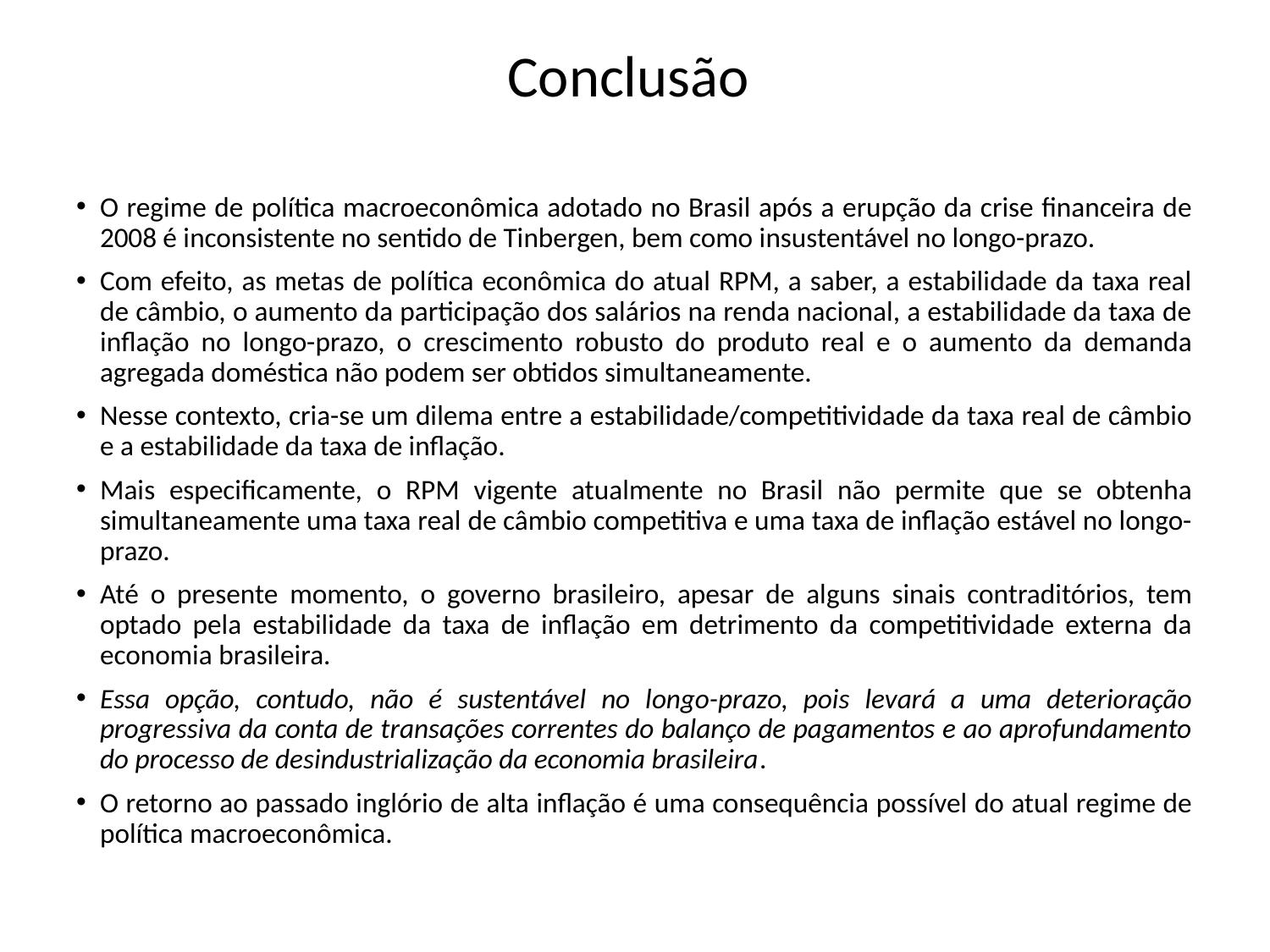

# Conclusão
O regime de política macroeconômica adotado no Brasil após a erupção da crise financeira de 2008 é inconsistente no sentido de Tinbergen, bem como insustentável no longo-prazo.
Com efeito, as metas de política econômica do atual RPM, a saber, a estabilidade da taxa real de câmbio, o aumento da participação dos salários na renda nacional, a estabilidade da taxa de inflação no longo-prazo, o crescimento robusto do produto real e o aumento da demanda agregada doméstica não podem ser obtidos simultaneamente.
Nesse contexto, cria-se um dilema entre a estabilidade/competitividade da taxa real de câmbio e a estabilidade da taxa de inflação.
Mais especificamente, o RPM vigente atualmente no Brasil não permite que se obtenha simultaneamente uma taxa real de câmbio competitiva e uma taxa de inflação estável no longo-prazo.
Até o presente momento, o governo brasileiro, apesar de alguns sinais contraditórios, tem optado pela estabilidade da taxa de inflação em detrimento da competitividade externa da economia brasileira.
Essa opção, contudo, não é sustentável no longo-prazo, pois levará a uma deterioração progressiva da conta de transações correntes do balanço de pagamentos e ao aprofundamento do processo de desindustrialização da economia brasileira.
O retorno ao passado inglório de alta inflação é uma consequência possível do atual regime de política macroeconômica.